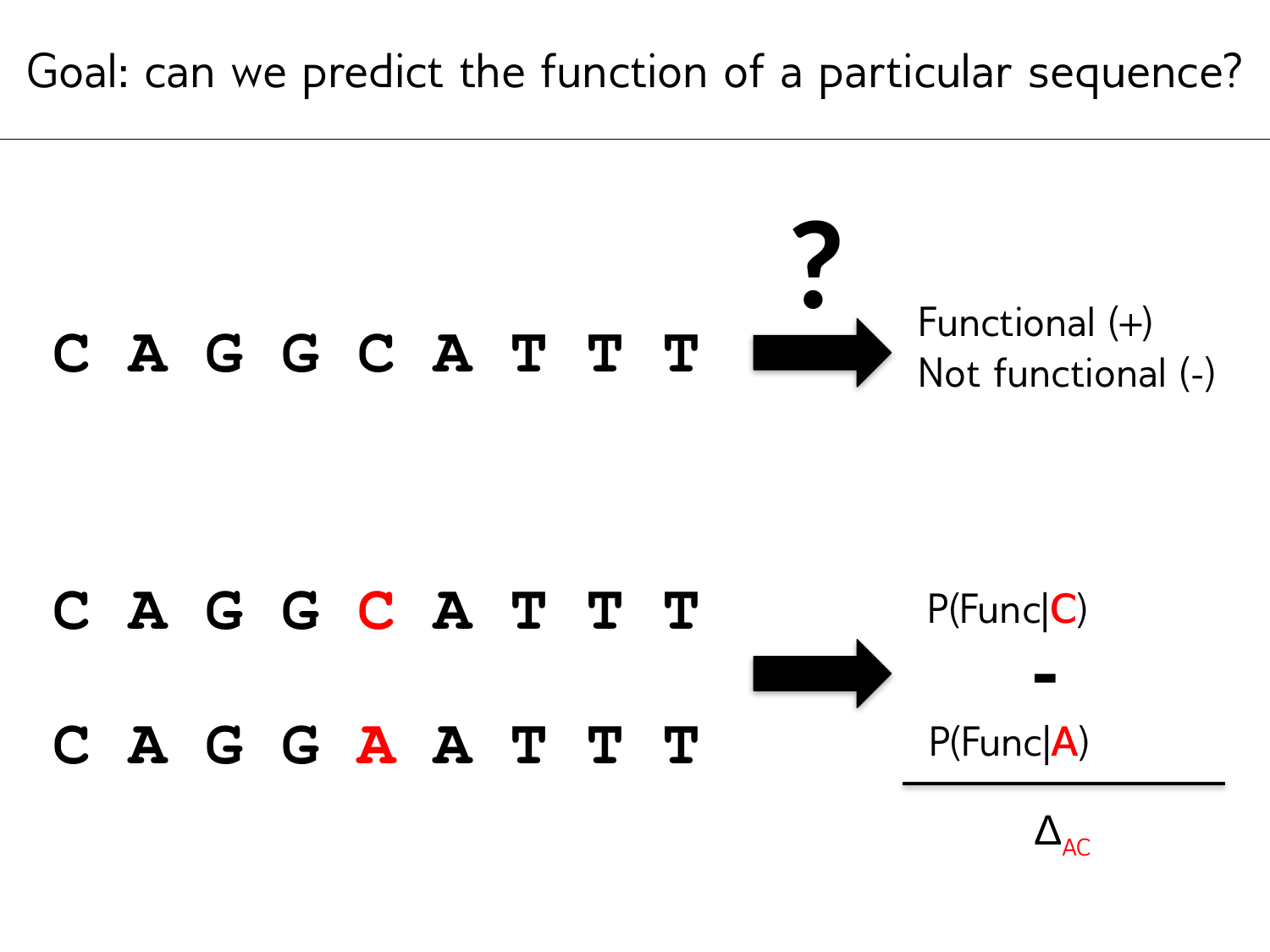

Goal: can we predict the function of a particular sequence?
?
Functional (+)
Not functional (-)
C A G G C A T T T

C A G G C A T T T
P(Func|C)
-

C A G G A A T T T
P(Func|A)
ΔAC